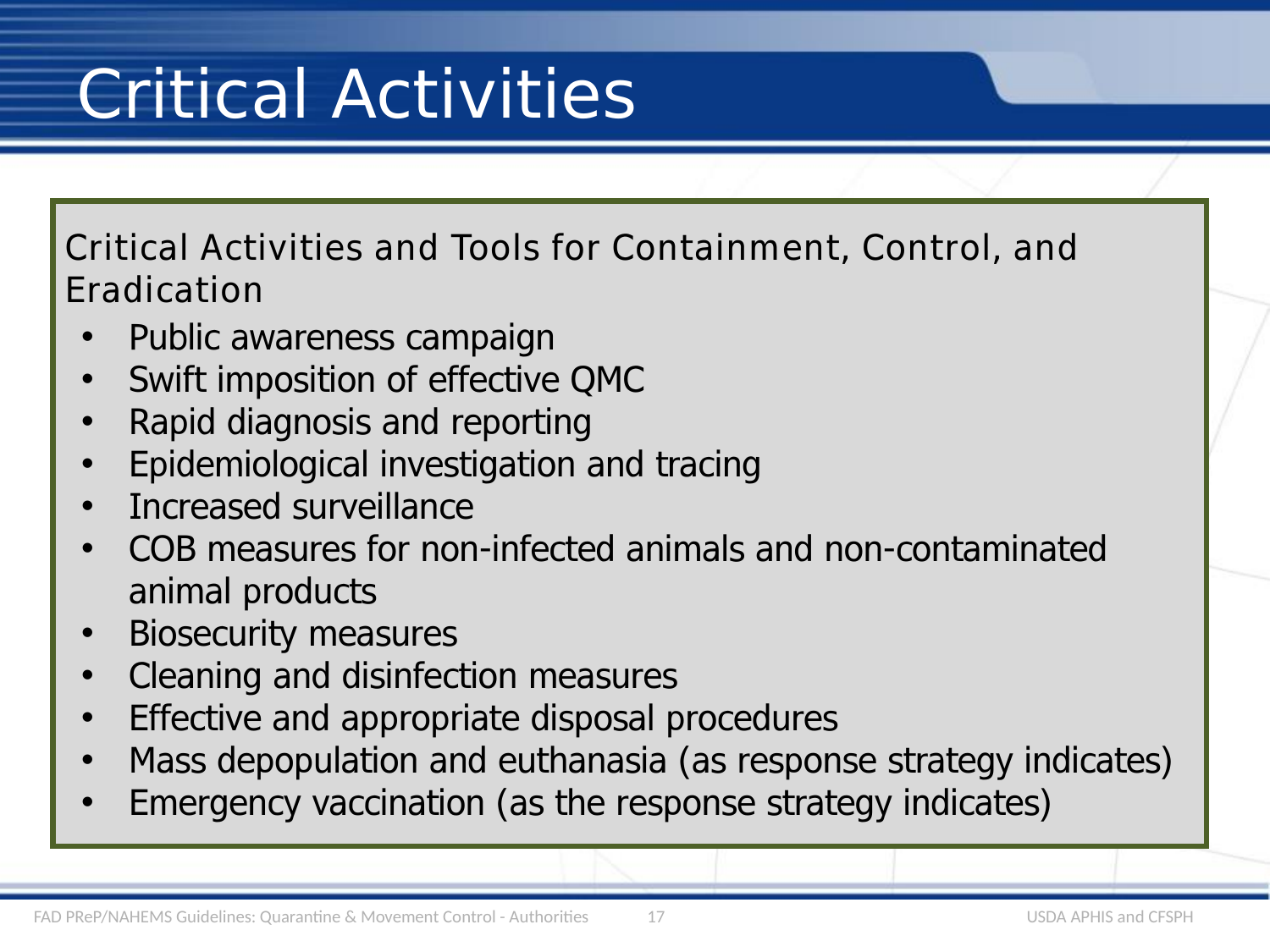

# Critical Activities
Critical Activities and Tools for Containment, Control, and Eradication
Public awareness campaign
Swift imposition of effective QMC
Rapid diagnosis and reporting
Epidemiological investigation and tracing
Increased surveillance
COB measures for non-infected animals and non-contaminated animal products
Biosecurity measures
Cleaning and disinfection measures
Effective and appropriate disposal procedures
Mass depopulation and euthanasia (as response strategy indicates)
Emergency vaccination (as the response strategy indicates)
FAD PReP/NAHEMS Guidelines: Quarantine & Movement Control - Authorities
17
USDA APHIS and CFSPH